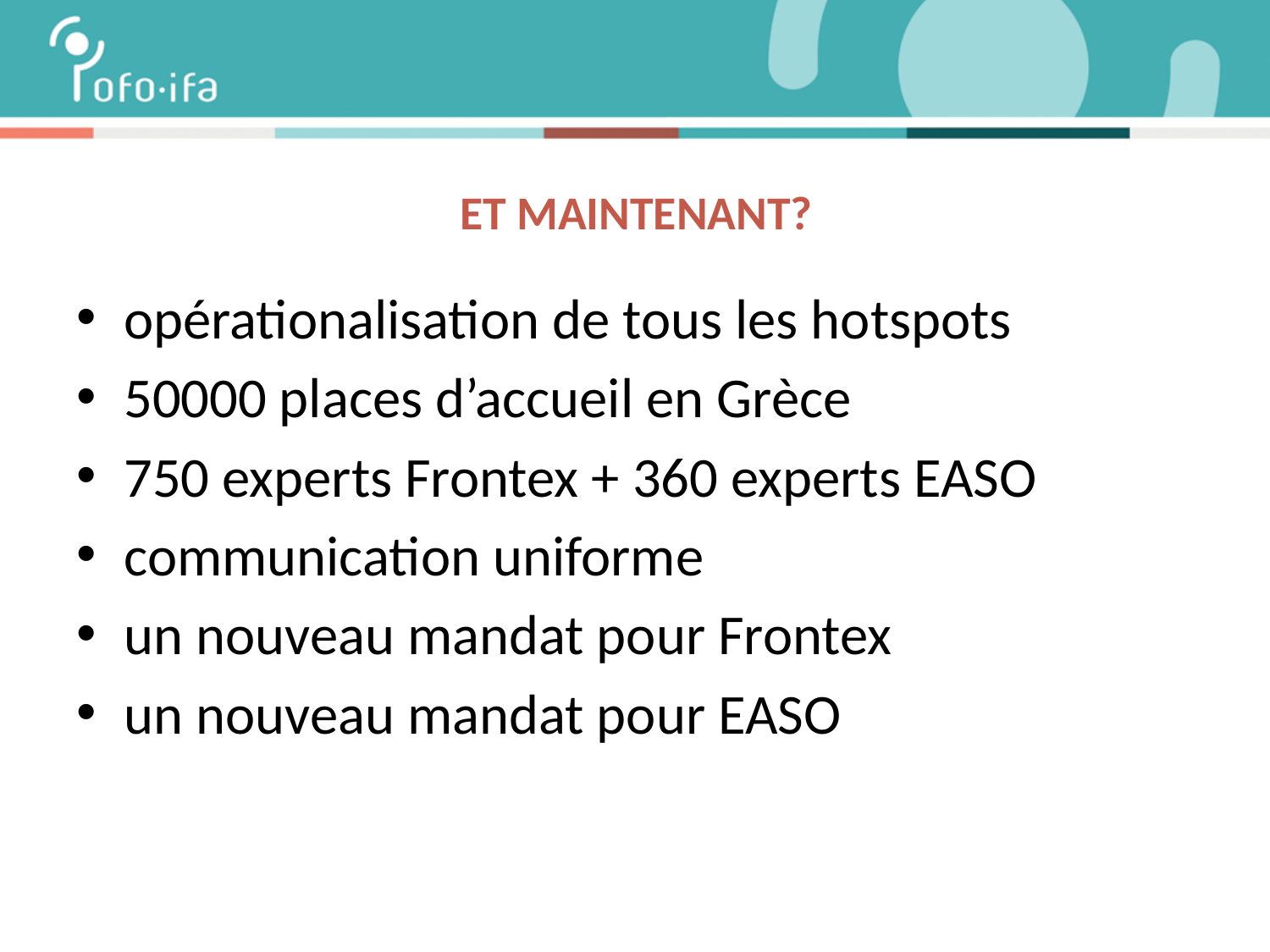

# Et maintenant?
opérationalisation de tous les hotspots
50000 places d’accueil en Grèce
750 experts Frontex + 360 experts EASO
communication uniforme
un nouveau mandat pour Frontex
un nouveau mandat pour EASO